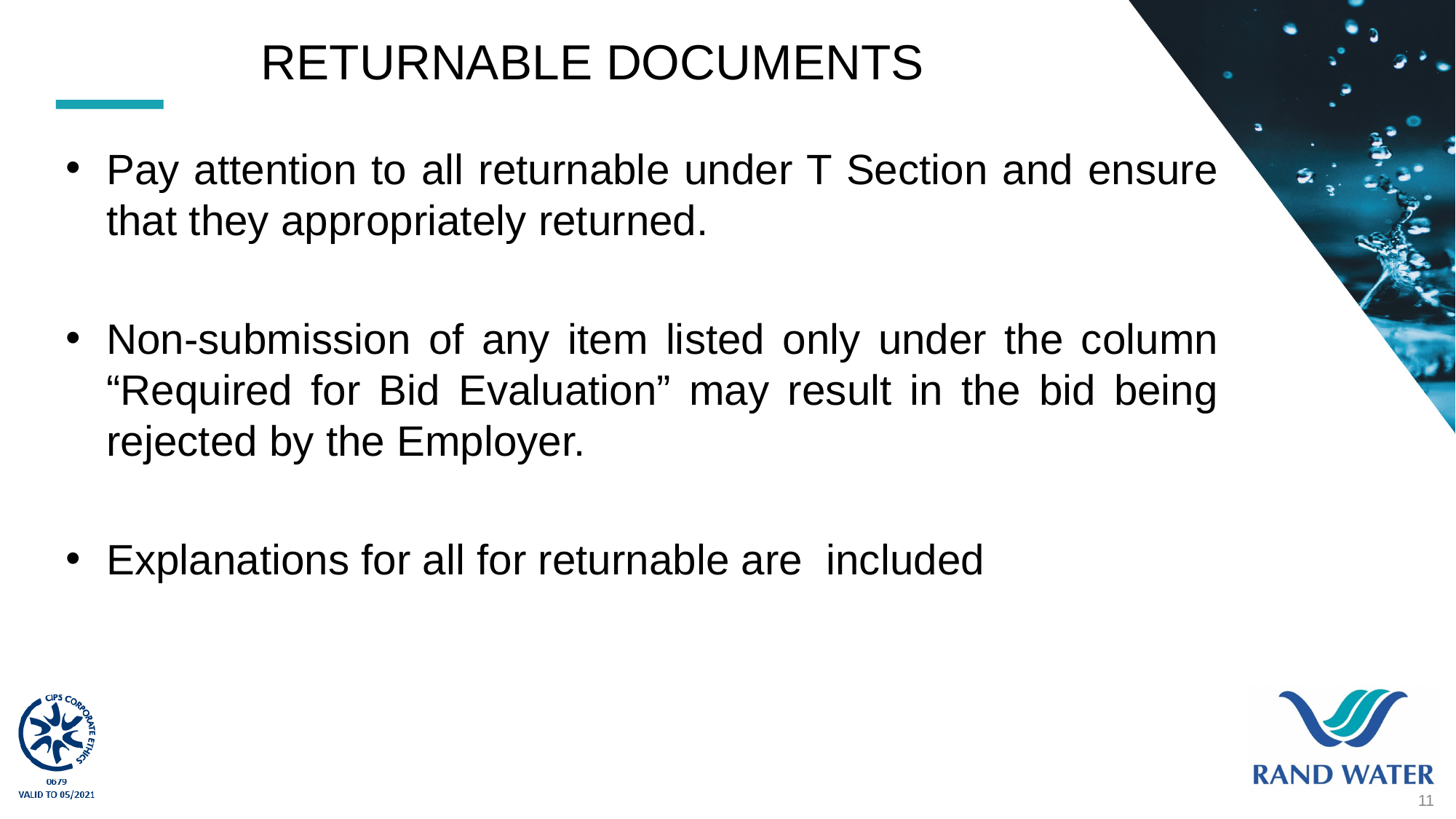

# RETURNABLE DOCUMENTS
Pay attention to all returnable under T Section and ensure that they appropriately returned.

Non-submission of any item listed only under the column “Required for Bid Evaluation” may result in the bid being rejected by the Employer.

Explanations for all for returnable are  included

11